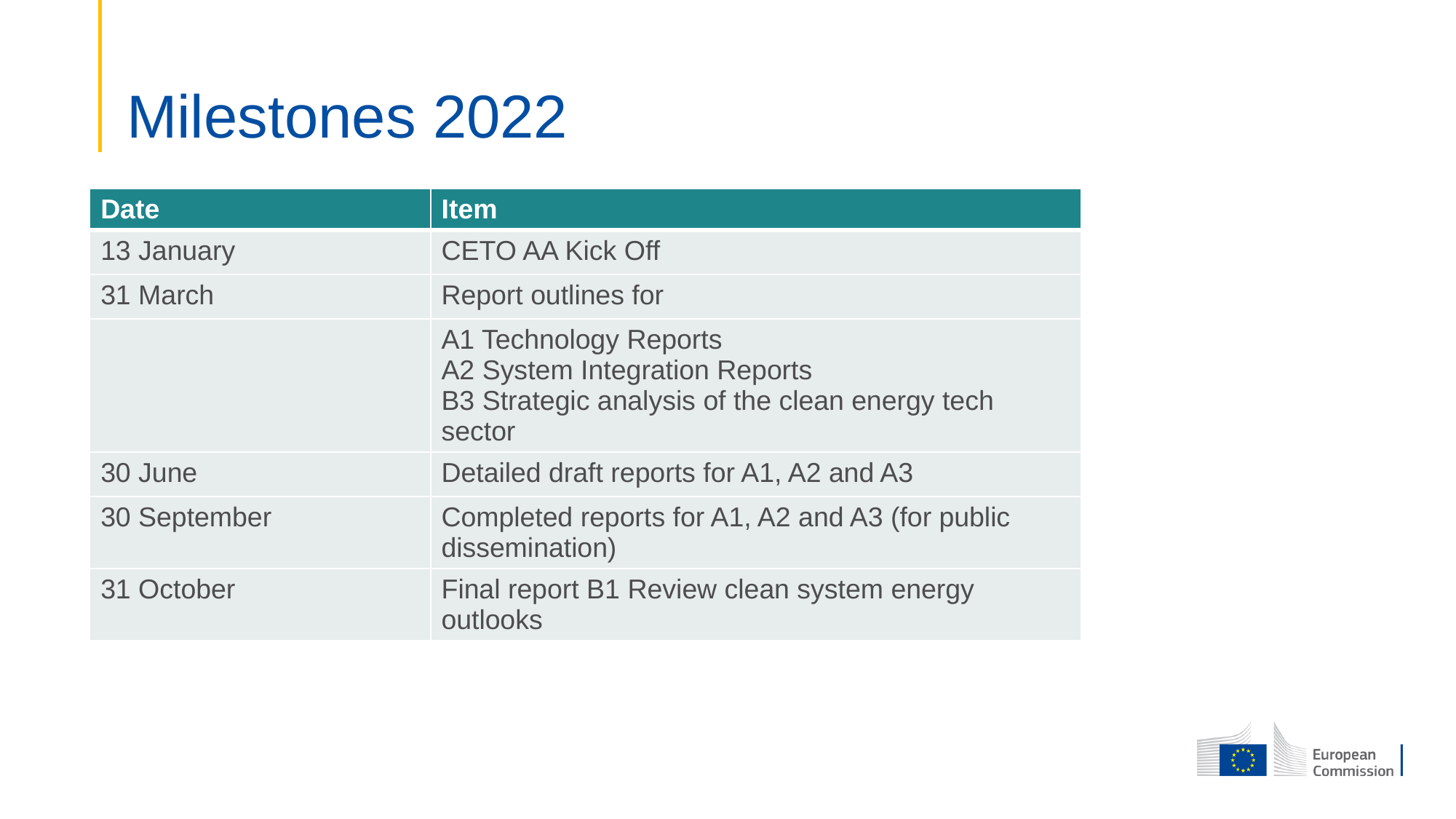

# Milestones 2022
| Date | Item |
| --- | --- |
| 13 January | CETO AA Kick Off |
| 31 March | Report outlines for |
|  | A1 Technology Reports A2 System Integration Reports B3 Strategic analysis of the clean energy tech sector |
| 30 June | Detailed draft reports for A1, A2 and A3 |
| 30 September | Completed reports for A1, A2 and A3 (for public dissemination) |
| 31 October | Final report B1 Review clean system energy outlooks |